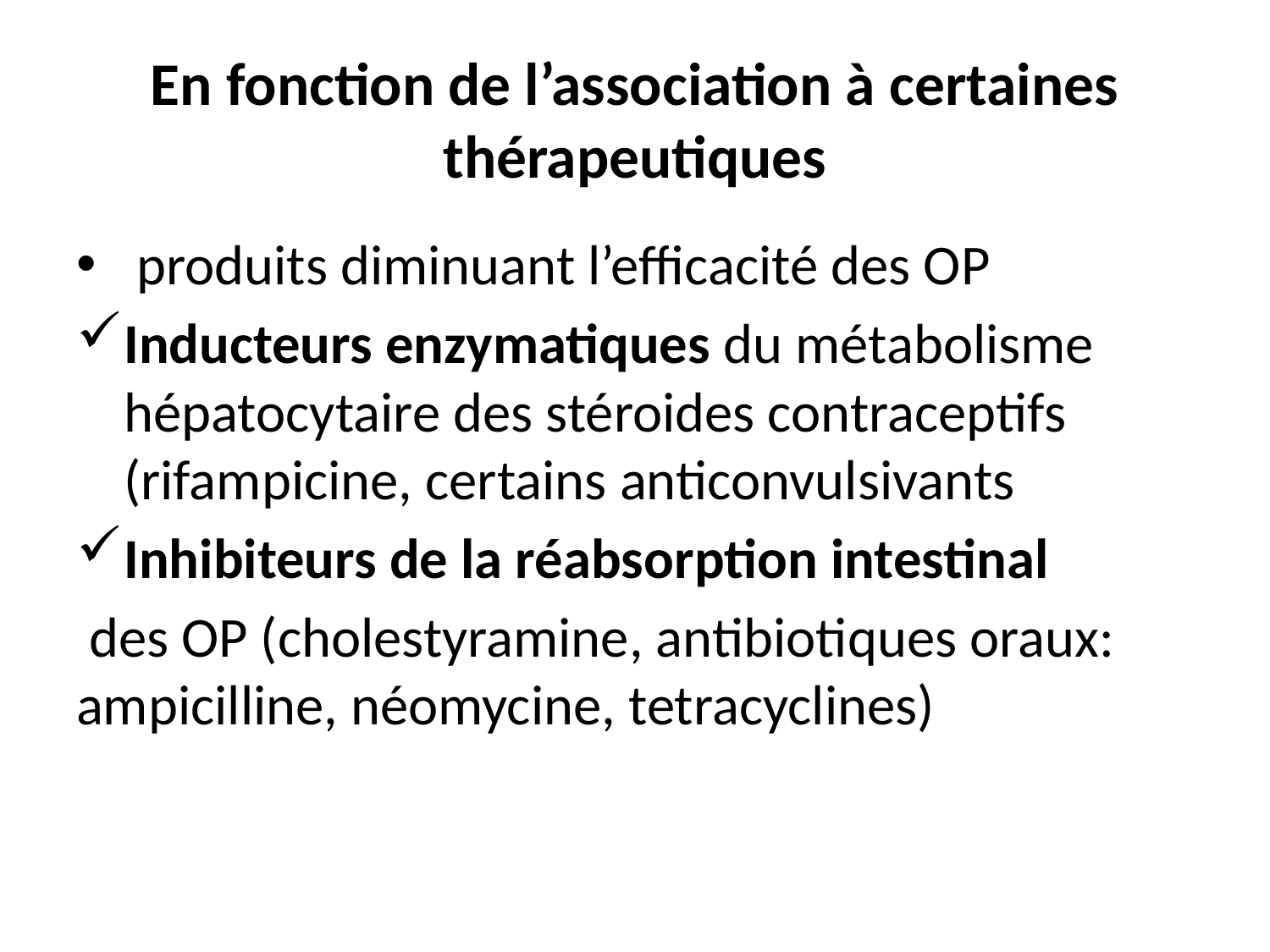

# En fonction de l’association à certaines thérapeutiques
 produits diminuant l’efficacité des OP
Inducteurs enzymatiques du métabolisme hépatocytaire des stéroides contraceptifs (rifampicine, certains anticonvulsivants
Inhibiteurs de la réabsorption intestinal
 des OP (cholestyramine, antibiotiques oraux: ampicilline, néomycine, tetracyclines)